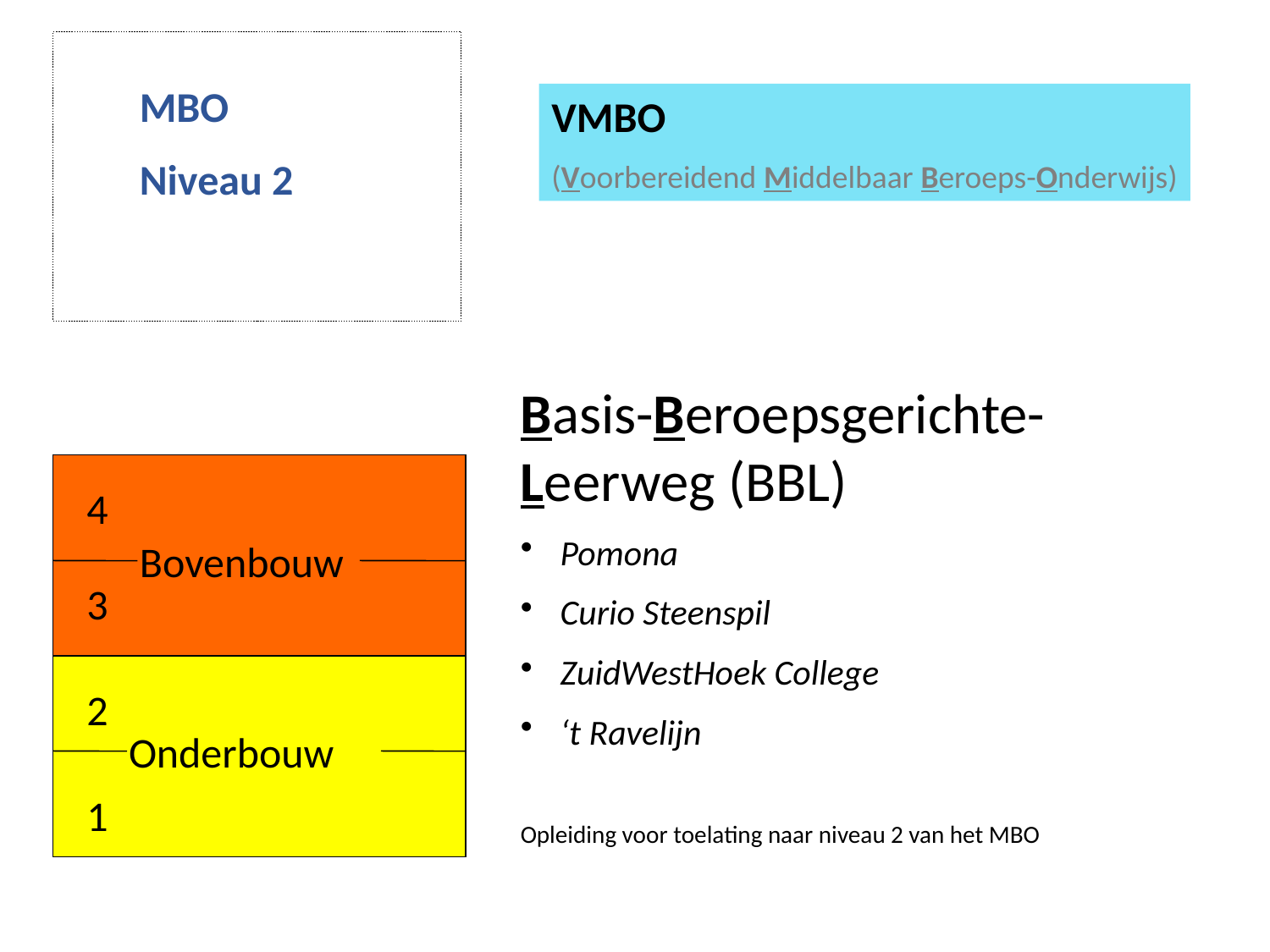

MBO
Niveau 2
VMBO
(Voorbereidend Middelbaar Beroeps-Onderwijs)
Basis-Beroepsgerichte-Leerweg (BBL)
Pomona
Curio Steenspil
ZuidWestHoek College
‘t Ravelijn

Opleiding voor toelating naar niveau 2 van het MBO

4
Bovenbouw
3
2
Onderbouw
1